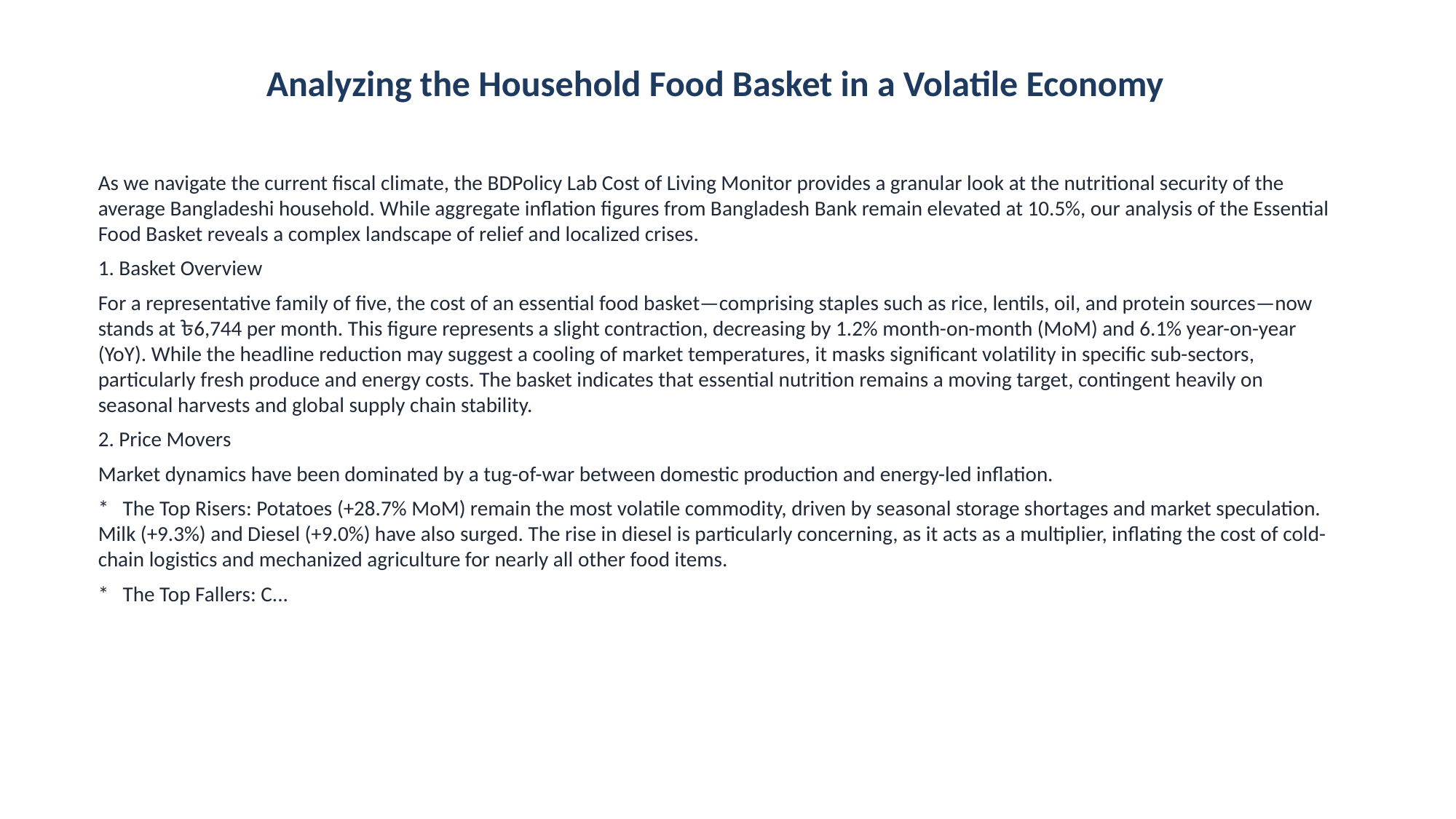

Analyzing the Household Food Basket in a Volatile Economy
As we navigate the current fiscal climate, the BDPolicy Lab Cost of Living Monitor provides a granular look at the nutritional security of the average Bangladeshi household. While aggregate inflation figures from Bangladesh Bank remain elevated at 10.5%, our analysis of the Essential Food Basket reveals a complex landscape of relief and localized crises.
1. Basket Overview
For a representative family of five, the cost of an essential food basket—comprising staples such as rice, lentils, oil, and protein sources—now stands at ৳6,744 per month. This figure represents a slight contraction, decreasing by 1.2% month-on-month (MoM) and 6.1% year-on-year (YoY). While the headline reduction may suggest a cooling of market temperatures, it masks significant volatility in specific sub-sectors, particularly fresh produce and energy costs. The basket indicates that essential nutrition remains a moving target, contingent heavily on seasonal harvests and global supply chain stability.
2. Price Movers
Market dynamics have been dominated by a tug-of-war between domestic production and energy-led inflation.
*   The Top Risers: Potatoes (+28.7% MoM) remain the most volatile commodity, driven by seasonal storage shortages and market speculation. Milk (+9.3%) and Diesel (+9.0%) have also surged. The rise in diesel is particularly concerning, as it acts as a multiplier, inflating the cost of cold-chain logistics and mechanized agriculture for nearly all other food items.
*   The Top Fallers: C...